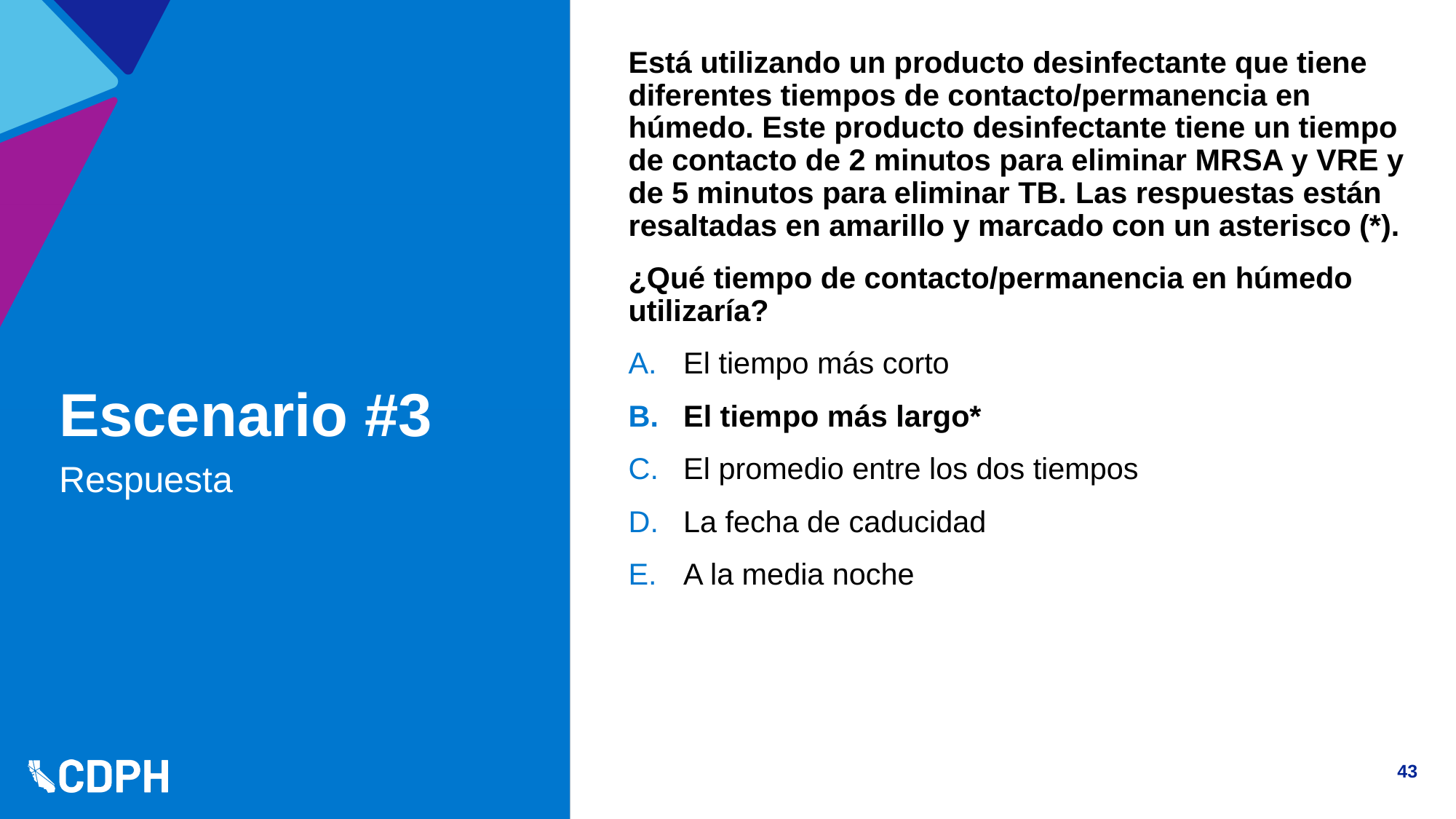

Está utilizando un producto desinfectante que tiene diferentes tiempos de contacto/permanencia en húmedo. Este producto desinfectante tiene un tiempo de contacto de 2 minutos para eliminar MRSA y VRE y de 5 minutos para eliminar TB. Las respuestas están resaltadas en amarillo y marcado con un asterisco (*).
¿Qué tiempo de contacto/permanencia en húmedo utilizaría?
El tiempo más corto
El tiempo más largo*
El promedio entre los dos tiempos
La fecha de caducidad
A la media noche
# Escenario #3 -
Respuesta

43